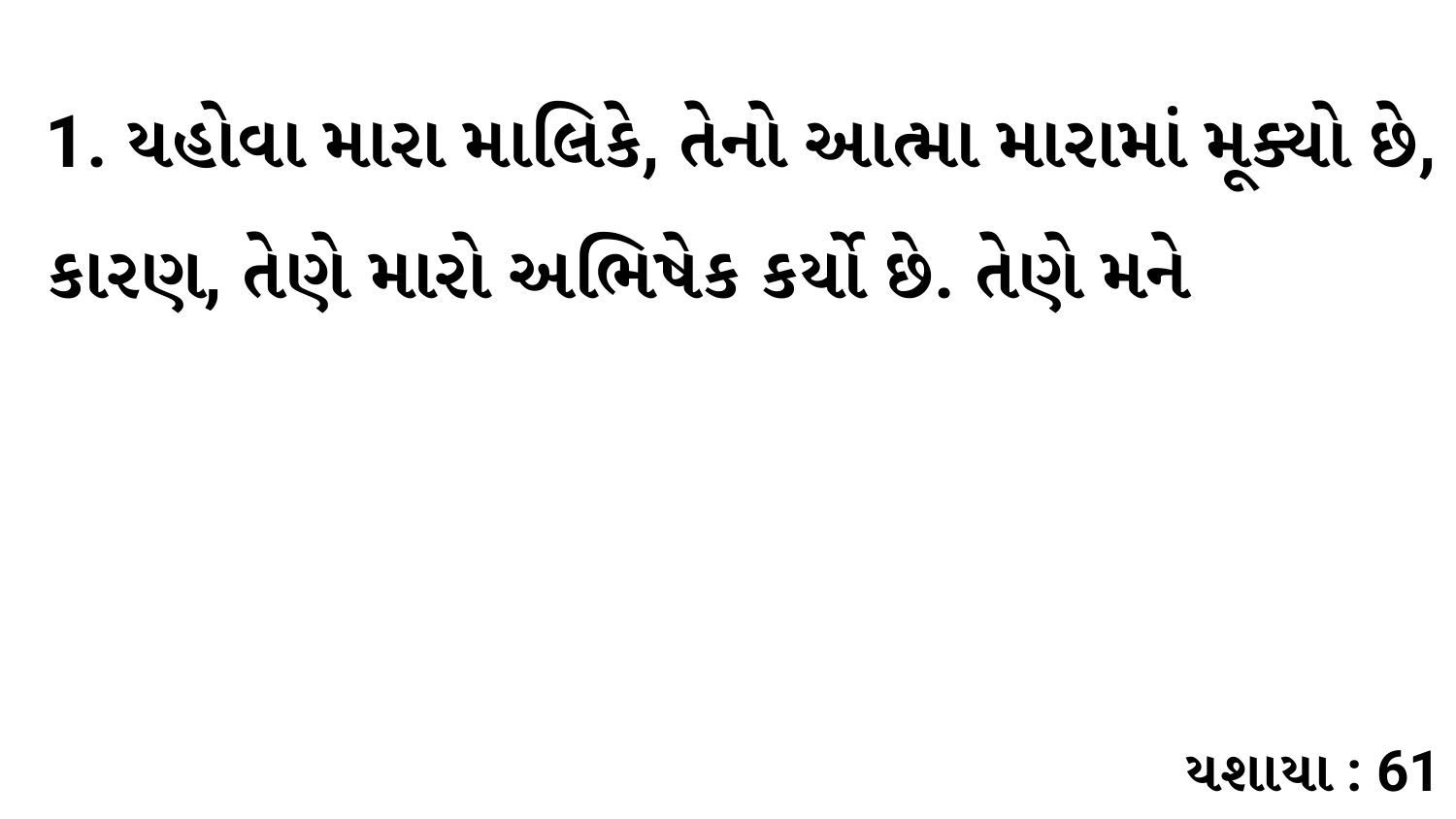

1. યહોવા મારા માલિકે, તેનો આત્મા મારામાં મૂક્યો છે, કારણ, તેણે મારો અભિષેક કર્યો છે. તેણે મને
યશાયા : 61